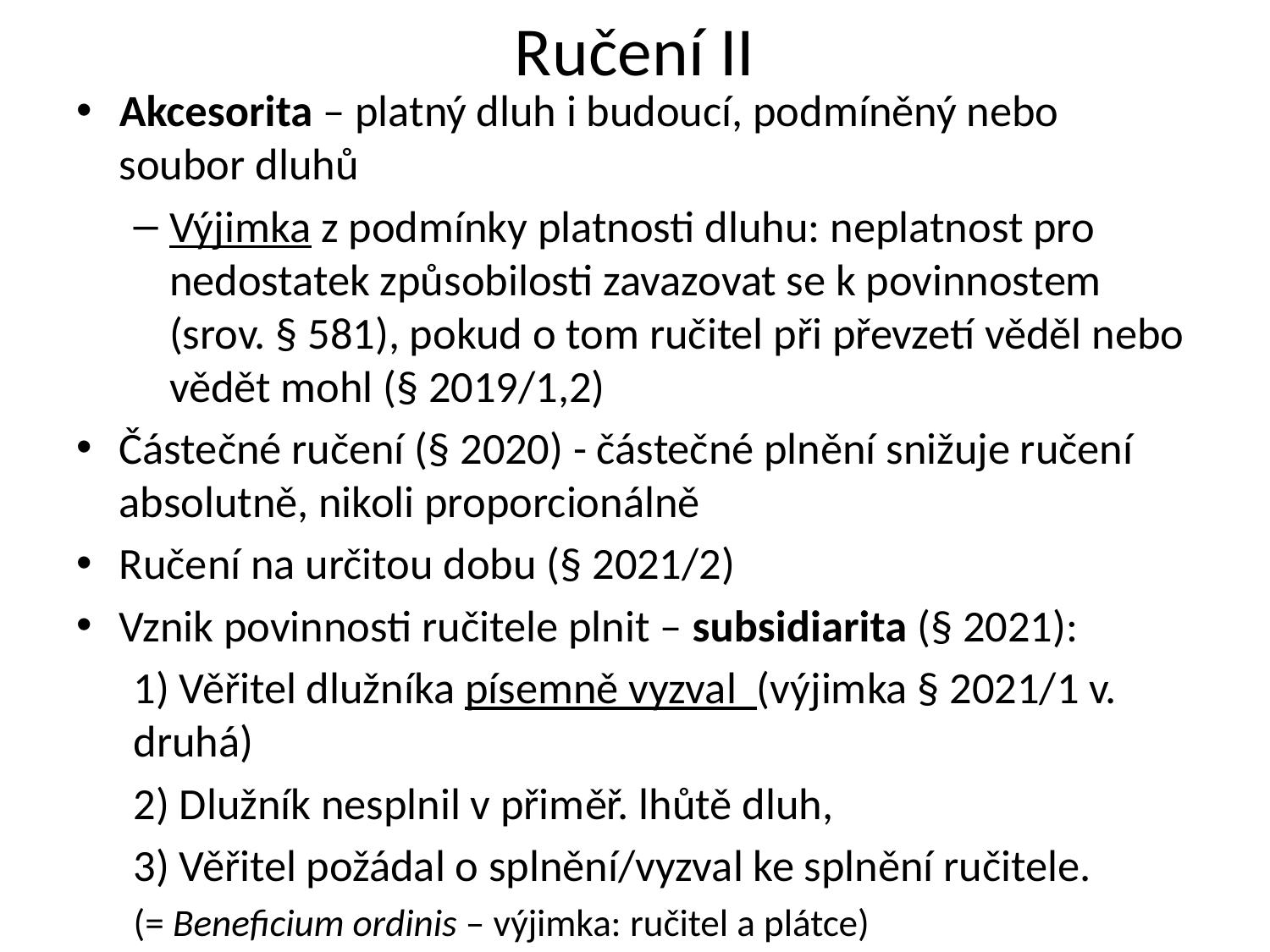

# Ručení II
Akcesorita – platný dluh i budoucí, podmíněný nebo soubor dluhů
Výjimka z podmínky platnosti dluhu: neplatnost pro nedostatek způsobilosti zavazovat se k povinnostem (srov. § 581), pokud o tom ručitel při převzetí věděl nebo vědět mohl (§ 2019/1,2)
Částečné ručení (§ 2020) - částečné plnění snižuje ručení absolutně, nikoli proporcionálně
Ručení na určitou dobu (§ 2021/2)
Vznik povinnosti ručitele plnit – subsidiarita (§ 2021):
1) Věřitel dlužníka písemně vyzval  (výjimka § 2021/1 v. druhá)
2) Dlužník nesplnil v přiměř. lhůtě dluh,
3) Věřitel požádal o splnění/vyzval ke splnění ručitele.
(= Beneficium ordinis – výjimka: ručitel a plátce)